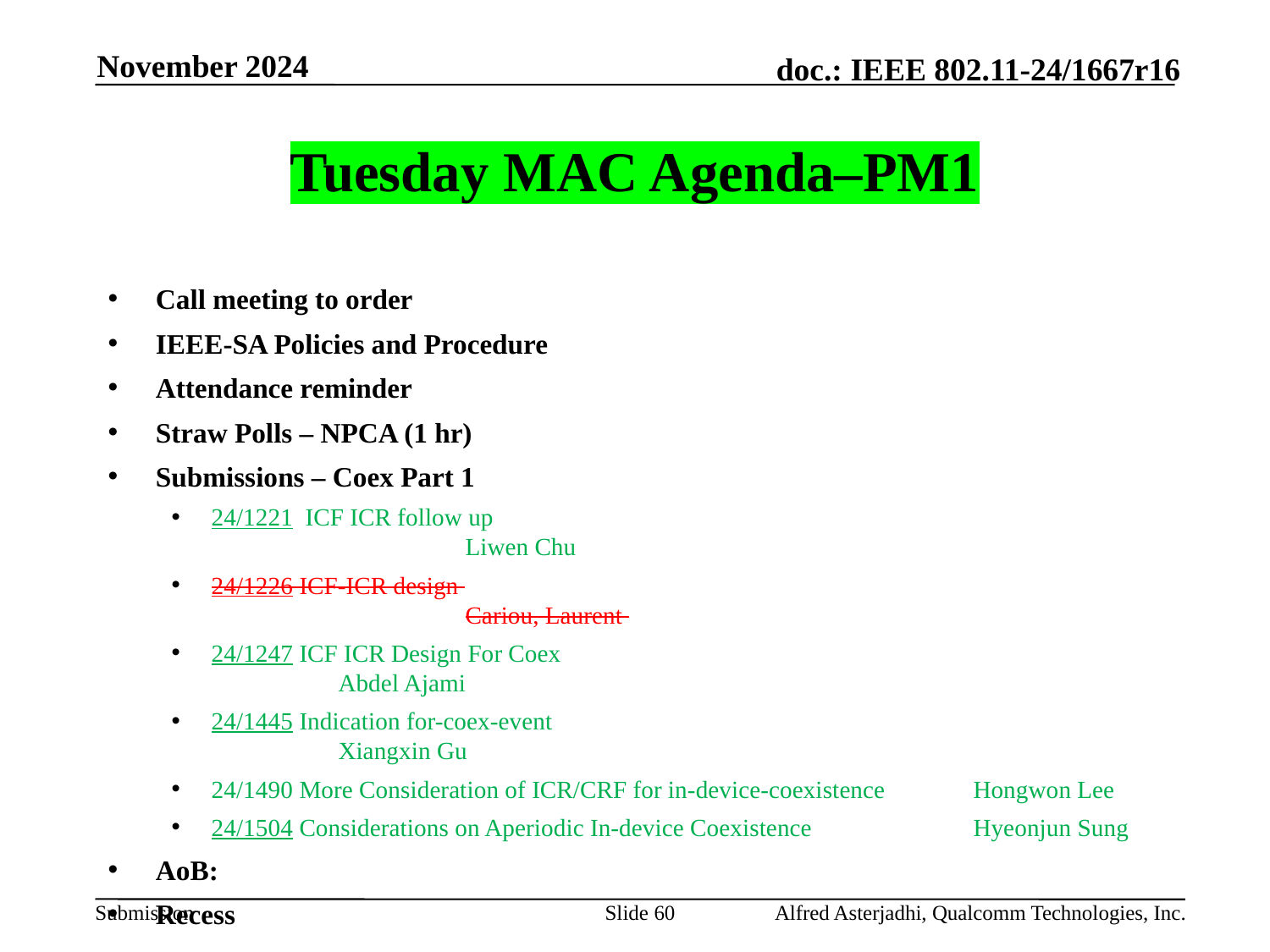

November 2024
# Tuesday MAC Agenda–PM1
Call meeting to order
IEEE-SA Policies and Procedure
Attendance reminder
Straw Polls – NPCA (1 hr)
Submissions – Coex Part 1
24/1221  ICF ICR follow up 							Liwen Chu
24/1226 ICF-ICR design 								Cariou, Laurent
24/1247 ICF ICR Design For Coex 						Abdel Ajami
24/1445 Indication for-coex-event 						Xiangxin Gu
24/1490 More Consideration of ICR/CRF for in-device-coexistence 	Hongwon Lee
24/1504 Considerations on Aperiodic In-device Coexistence 		Hyeonjun Sung
AoB:
Recess
Slide 60
Alfred Asterjadhi, Qualcomm Technologies, Inc.